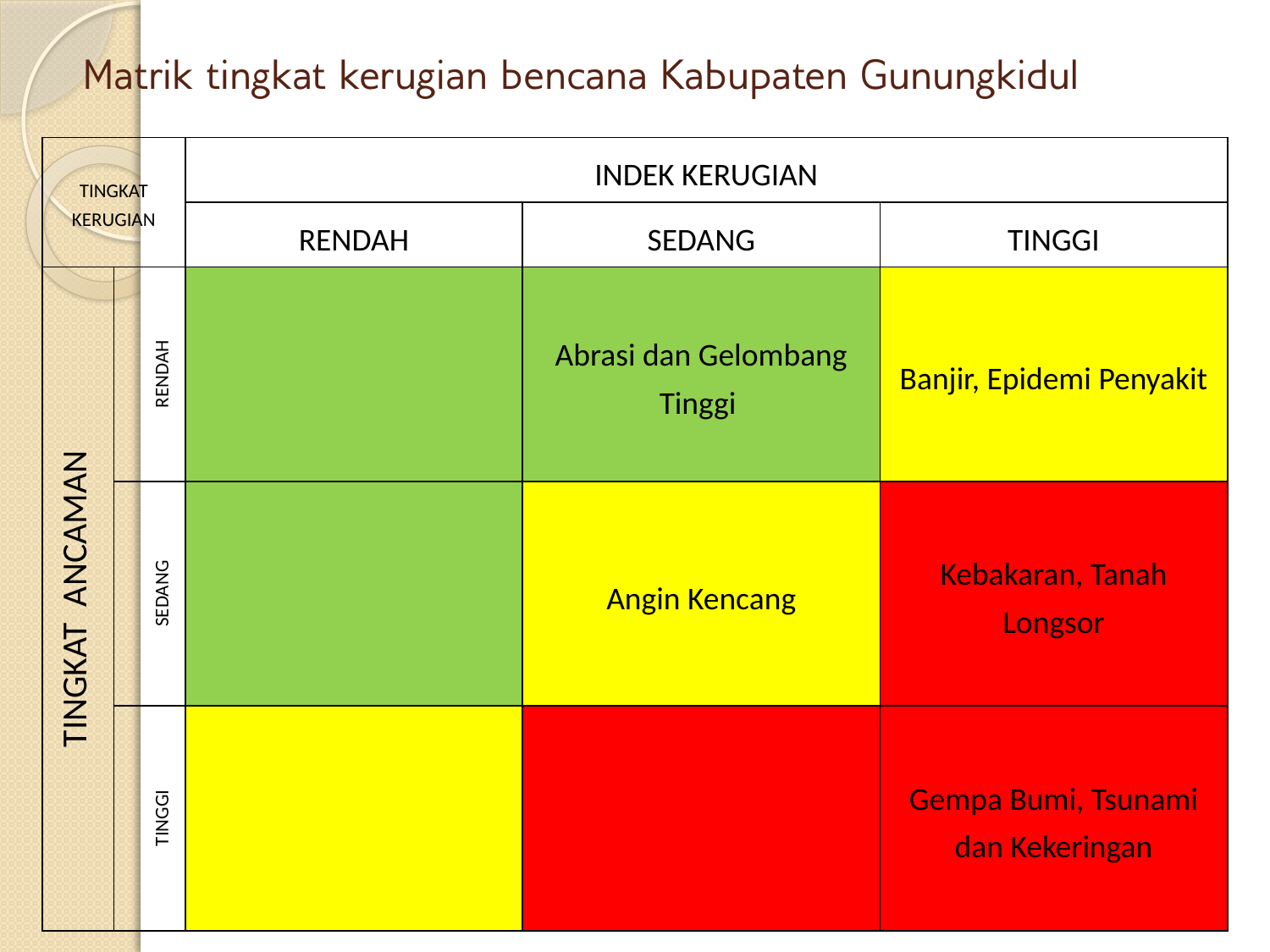

# Matrik tingkat kerugian bencana Kabupaten Gunungkidul
| TINGKAT KERUGIAN |  | INDEK KERUGIAN |  |  |
| --- | --- | --- | --- | --- |
|  |  | RENDAH | SEDANG | TINGGI |
| TINGKAT ANCAMAN | RENDAH |  | Abrasi dan Gelombang Tinggi | Banjir, Epidemi Penyakit |
|  | SEDANG |  | Angin Kencang | Kebakaran, Tanah Longsor |
|  | TINGGI |  |  | Gempa Bumi, Tsunami dan Kekeringan |